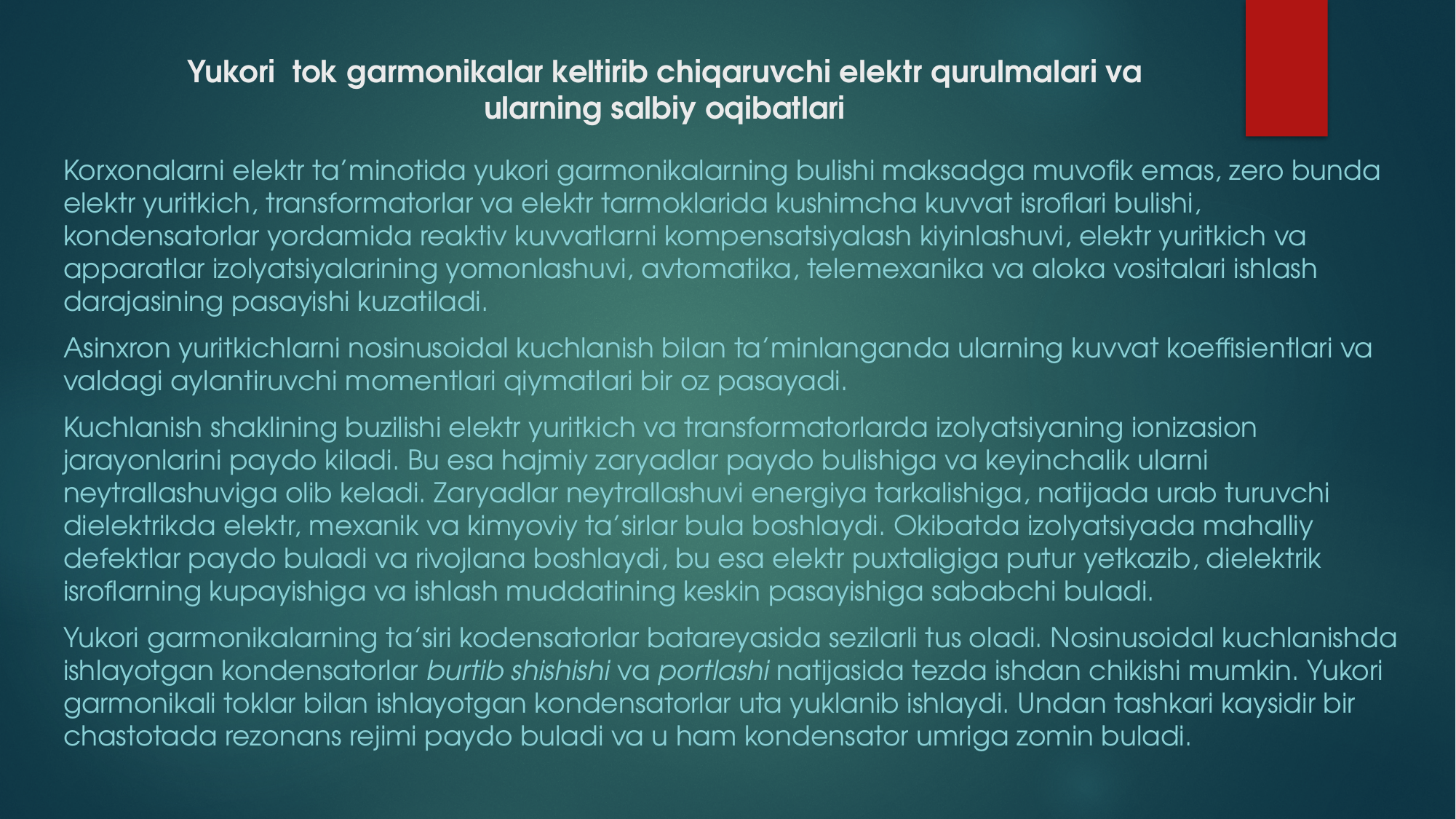

# Yukori  tok garmonikalar keltirib chiqaruvchi elektr qurulmalari va ularning salbiy oqibatlari
Korxonalarni elektr ta’minotida yukori garmonikalarning bulishi maksadga muvofik emas, zero bunda elektr yuritkich, transformatorlar va elektr tarmoklarida kushimcha kuvvat isroflari bulishi, kondensatorlar yordamida reaktiv kuvvatlarni kompensatsiyalash kiyinlashuvi, elektr yuritkich va apparatlar izolyatsiyalarining yomonlashuvi, avtomatika, telemexanika va aloka vositalari ishlash darajasining pasayishi kuzatiladi.
Asinxron yuritkichlarni nosinusoidal kuchlanish bilan ta’minlanganda ularning kuvvat koeffisientlari va valdagi aylantiruvchi momentlari qiymatlari bir oz pasayadi.
Kuchlanish shaklining buzilishi elektr yuritkich va transformatorlarda izolyatsiyaning ionizasion jarayonlarini paydo kiladi. Bu esa hajmiy zaryadlar paydo bulishiga va keyinchalik ularni neytrallashuviga olib keladi. Zaryadlar neytrallashuvi energiya tarkalishiga, natijada urab turuvchi dielektrikda elektr, mexanik va kimyoviy ta’sirlar bula boshlaydi. Okibatda izolyatsiyada mahalliy defektlar paydo buladi va rivojlana boshlaydi, bu esa elektr puxtaligiga putur yetkazib, dielektrik isroflarning kupayishiga va ishlash muddatining keskin pasayishiga sababchi buladi.
Yukori garmonikalarning ta’siri kodensatorlar batareyasida sezilarli tus oladi. Nosinusoidal kuchlanishda ishlayotgan kondensatorlar burtib shishishi va portlashi natijasida tezda ishdan chikishi mumkin. Yukori garmonikali toklar bilan ishlayotgan kondensatorlar uta yuklanib ishlaydi. Undan tashkari kaysidir bir chastotada rezonans rejimi paydo buladi va u ham kondensator umriga zomin buladi.